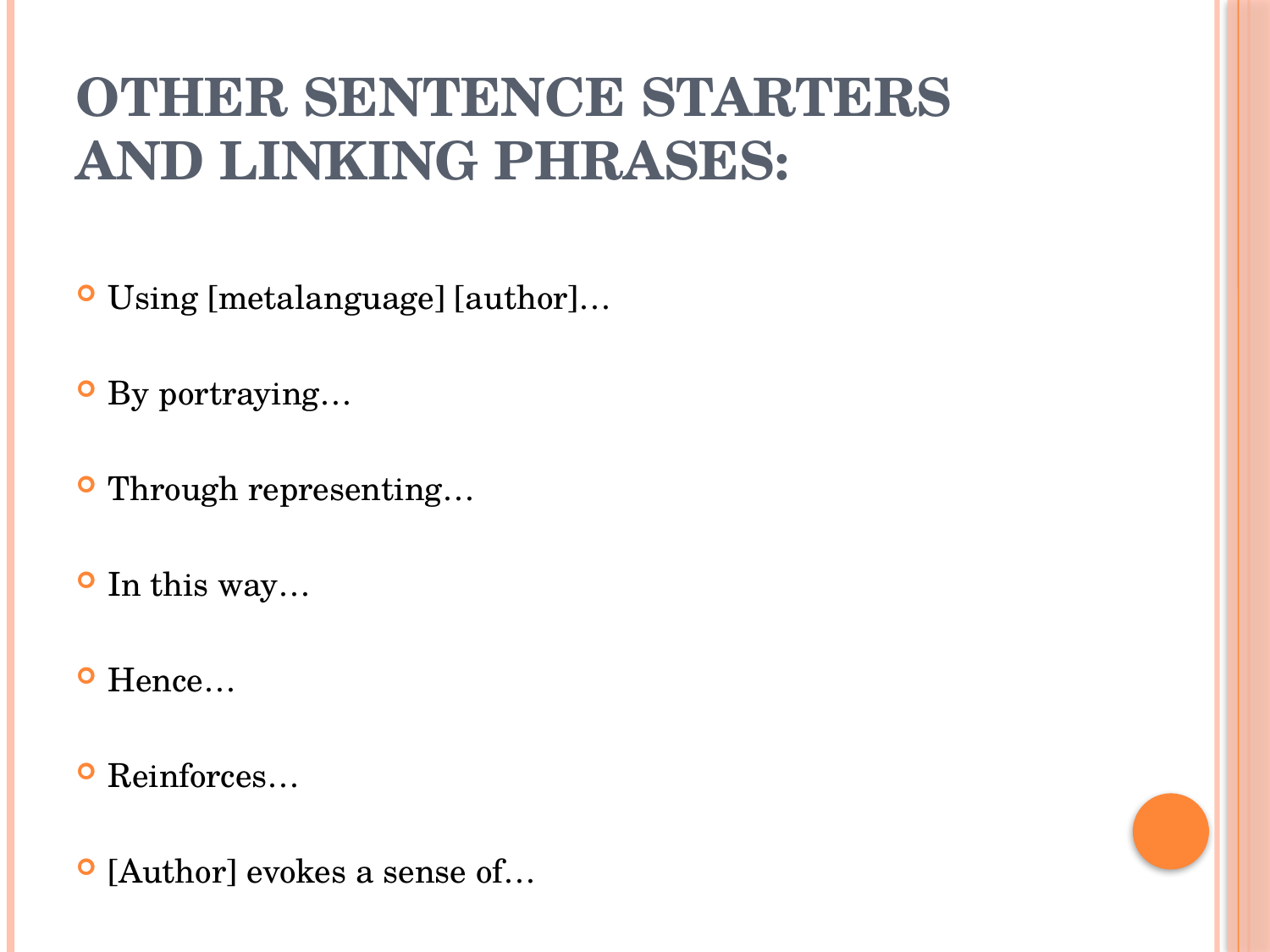

# Other sentence starters and linking phrases:

Using [metalanguage] [author]…

By portraying…

Through representing…

In this way…

Hence…

Reinforces…

[Author] evokes a sense of…